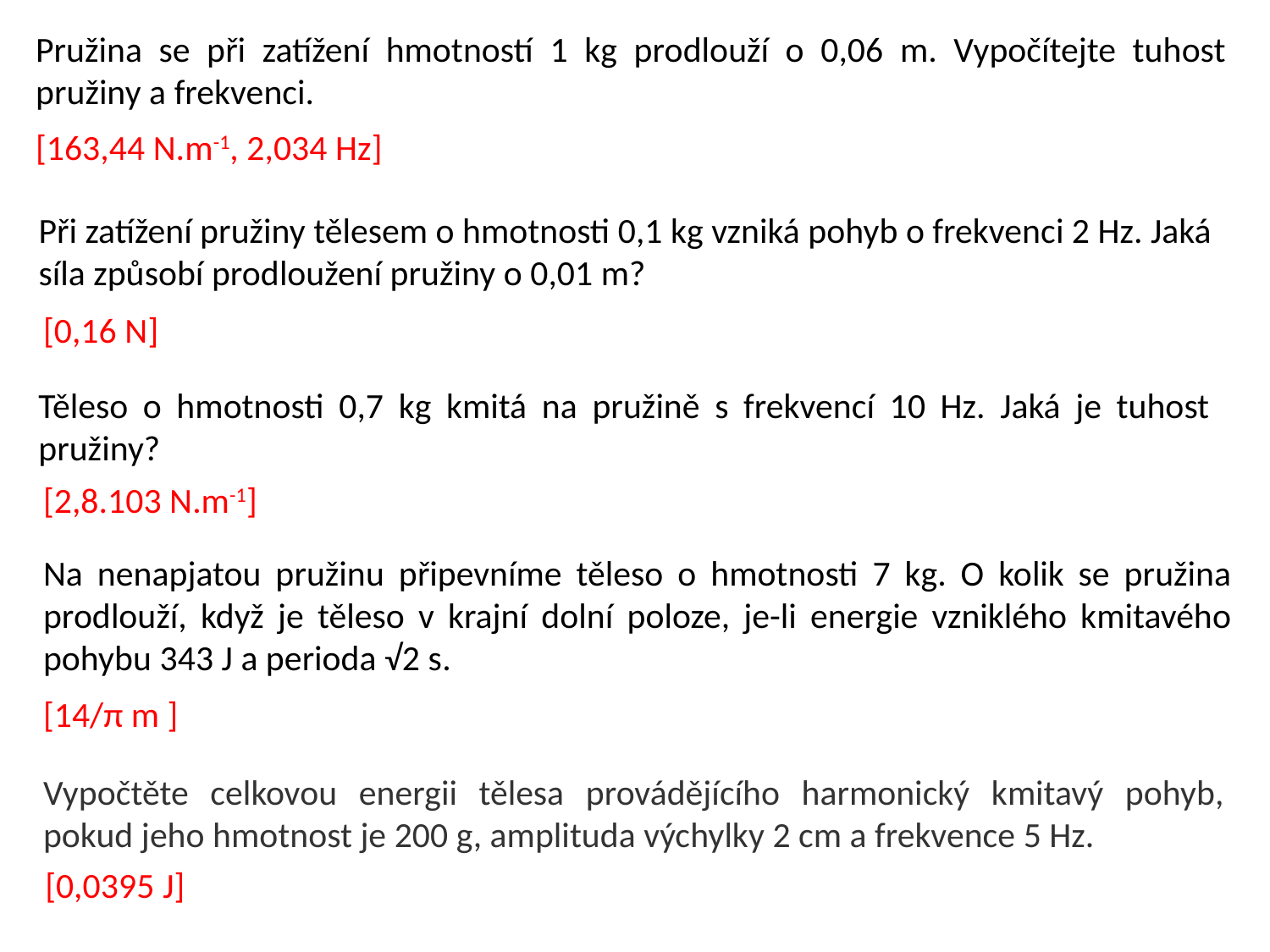

Pružina se při zatížení hmotností 1 kg prodlouží o 0,06 m. Vypočítejte tuhost pružiny a frekvenci.
[163,44 N.m-1, 2,034 Hz]
Při zatížení pružiny tělesem o hmotnosti 0,1 kg vzniká pohyb o frekvenci 2 Hz. Jaká síla způsobí prodloužení pružiny o 0,01 m?
[0,16 N]
Těleso o hmotnosti 0,7 kg kmitá na pružině s frekvencí 10 Hz. Jaká je tuhost pružiny?
[2,8.103 N.m-1]
Na nenapjatou pružinu připevníme těleso o hmotnosti 7 kg. O kolik se pružina prodlouží, když je těleso v krajní dolní poloze, je-li energie vzniklého kmitavého pohybu 343 J a perioda √2 s.
[14/π m ]
Vypočtěte celkovou energii tělesa provádějícího harmonický kmitavý pohyb, pokud jeho hmotnost je 200 g, amplituda výchylky 2 cm a frekvence 5 Hz.
[0,0395 J]